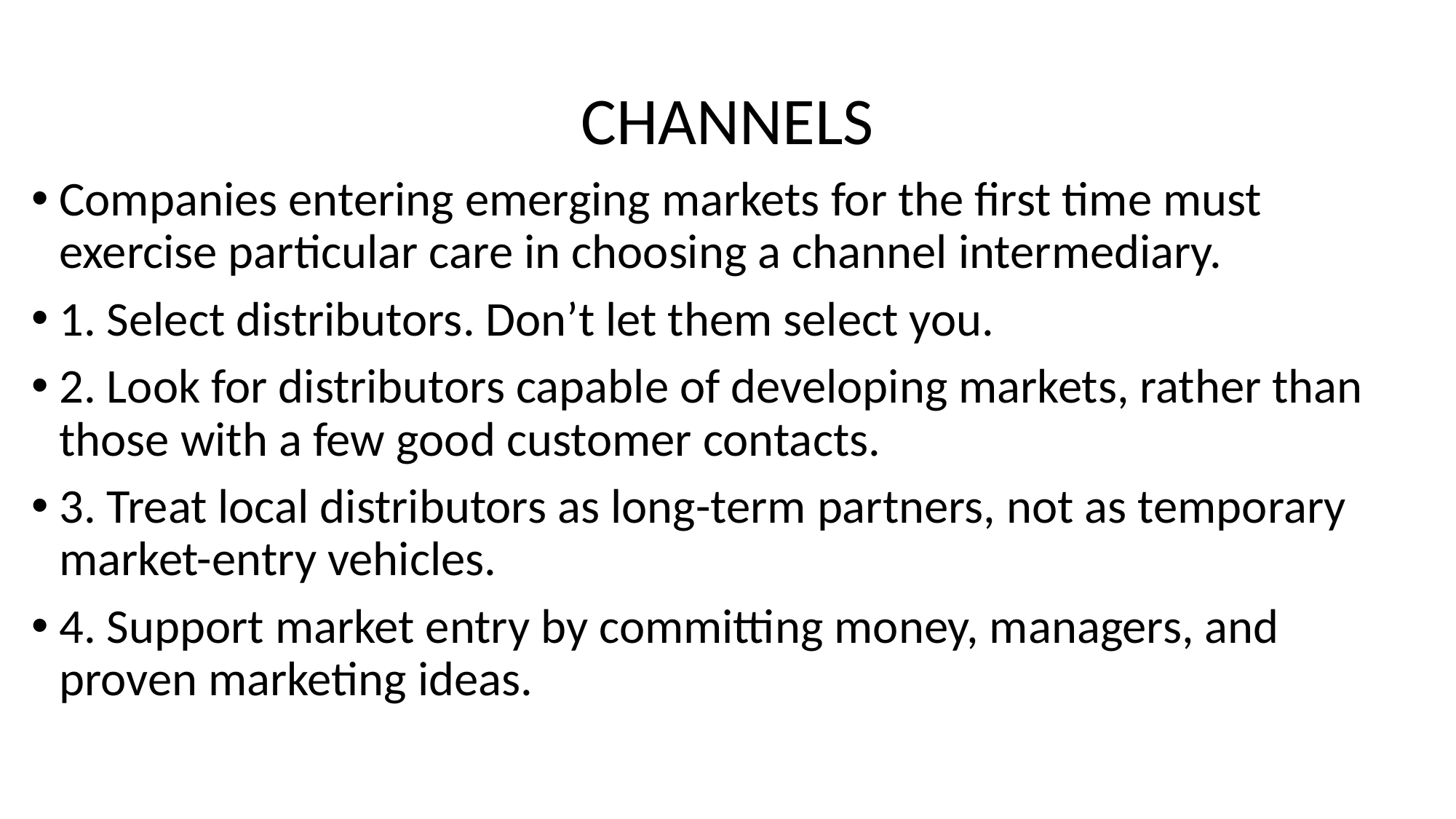

# CHANNELS
Companies entering emerging markets for the first time must exercise particular care in choosing a channel intermediary.
1. Select distributors. Don’t let them select you.
2. Look for distributors capable of developing markets, rather than those with a few good customer contacts.
3. Treat local distributors as long-term partners, not as temporary market-entry vehicles.
4. Support market entry by committing money, managers, and proven marketing ideas.